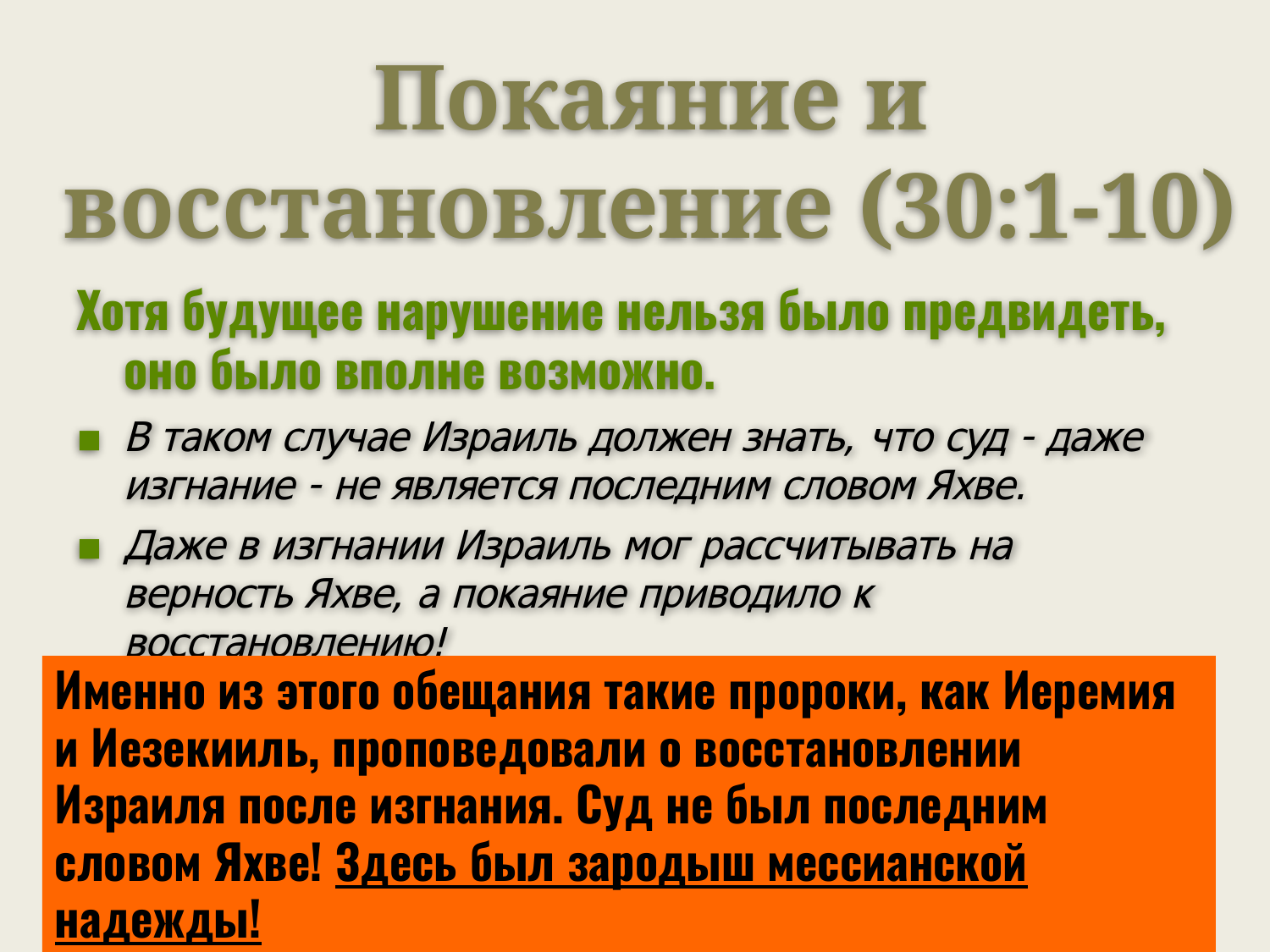

Покаяние и восстановление (30:1-10)
Хотя будущее нарушение нельзя было предвидеть, оно было вполне возможно.
В таком случае Израиль должен знать, что суд - даже изгнание - не является последним словом Яхве.
Даже в изгнании Израиль мог рассчитывать на верность Яхве, а покаяние приводило к восстановлению!
Именно из этого обещания такие пророки, как Иеремия и Иезекииль, проповедовали о восстановлении Израиля после изгнания. Суд не был последним словом Яхве! Здесь был зародыш мессианской надежды!
131